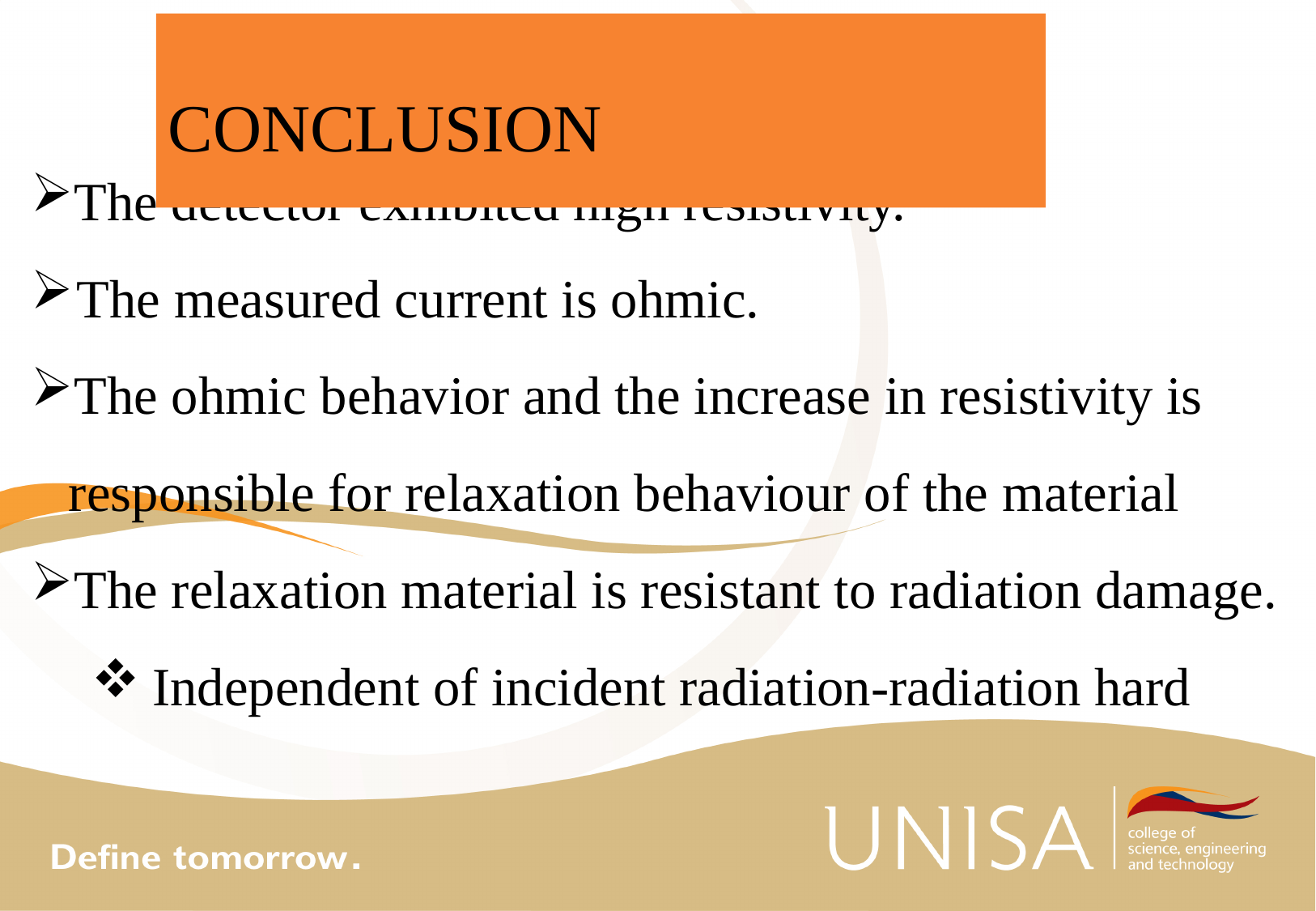

CONCLUSION

The detector exhibited high resistivity.
The measured current is ohmic.
The ohmic behavior and the increase in resistivity is responsible for relaxation behaviour of the material
The relaxation material is resistant to radiation damage.
Independent of incident radiation-radiation hard